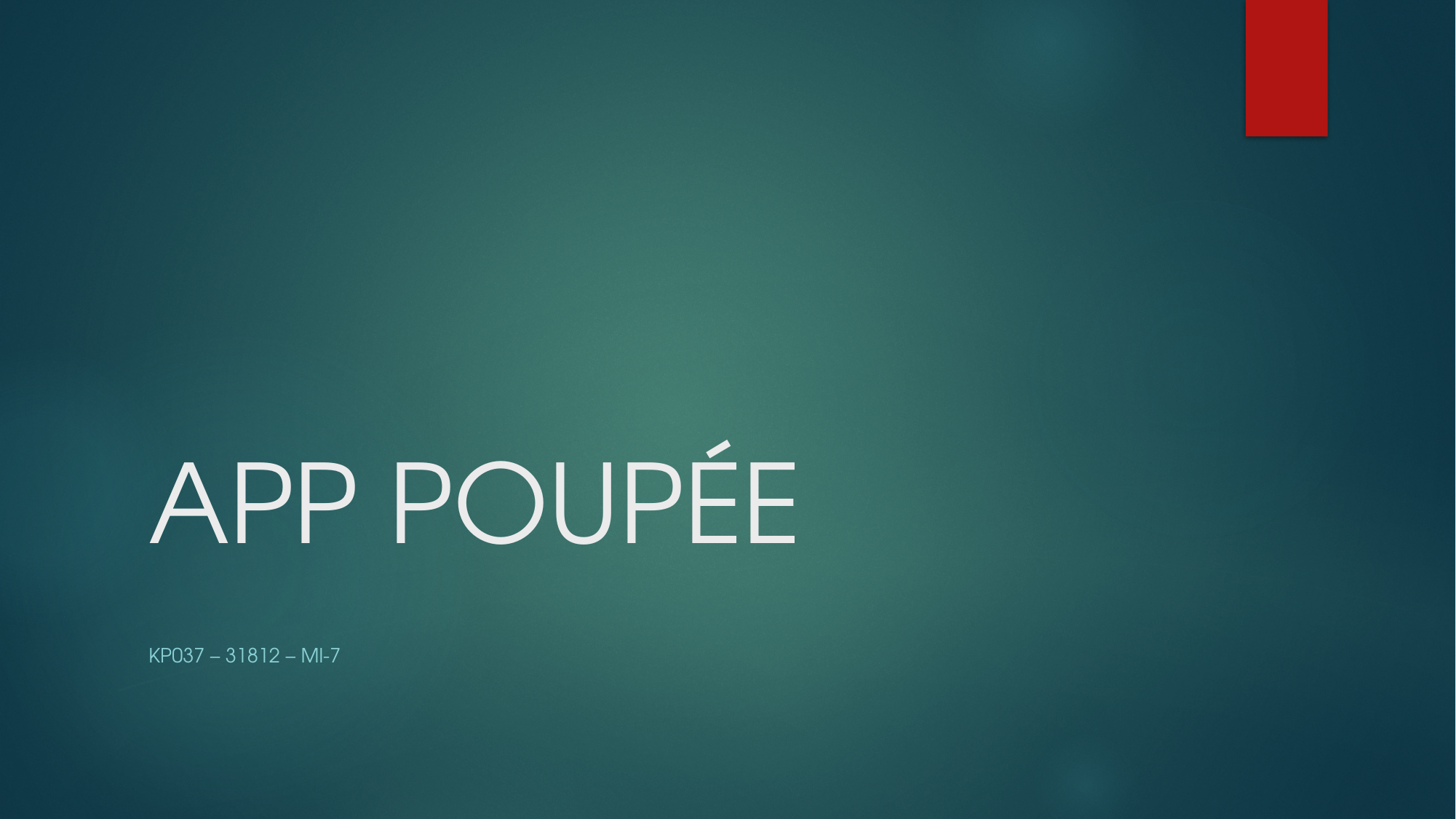

# APP POUPÉE

kp037 – 31812 – MI-7